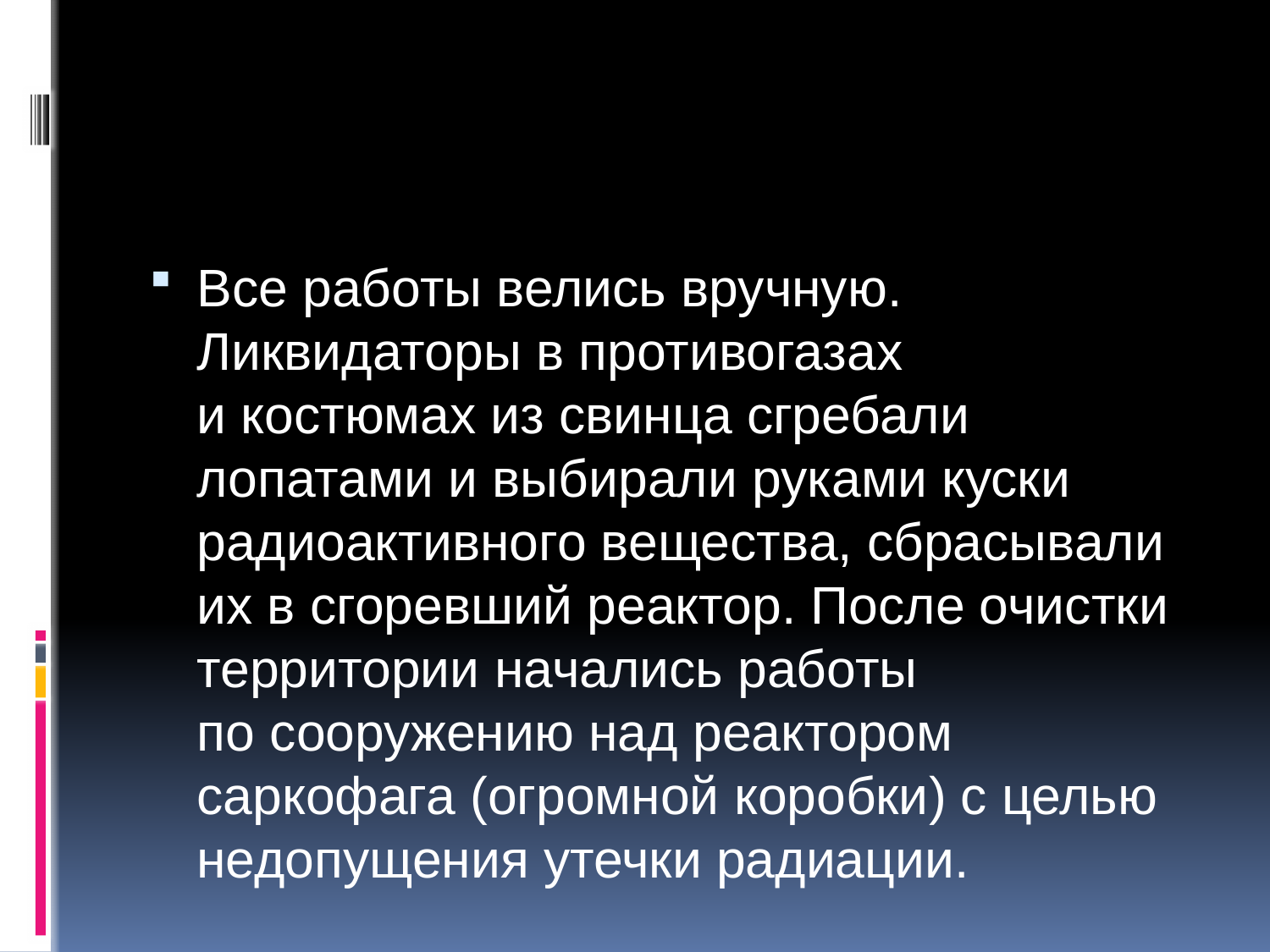

Все работы велись вручную. Ликвидаторы в противогазах и костюмах из свинца сгребали лопатами и выбирали руками куски радиоактивного вещества, сбрасывали их в сгоревший реактор. После очистки территории начались работы по сооружению над реактором саркофага (огромной коробки) с целью недопущения утечки радиации.